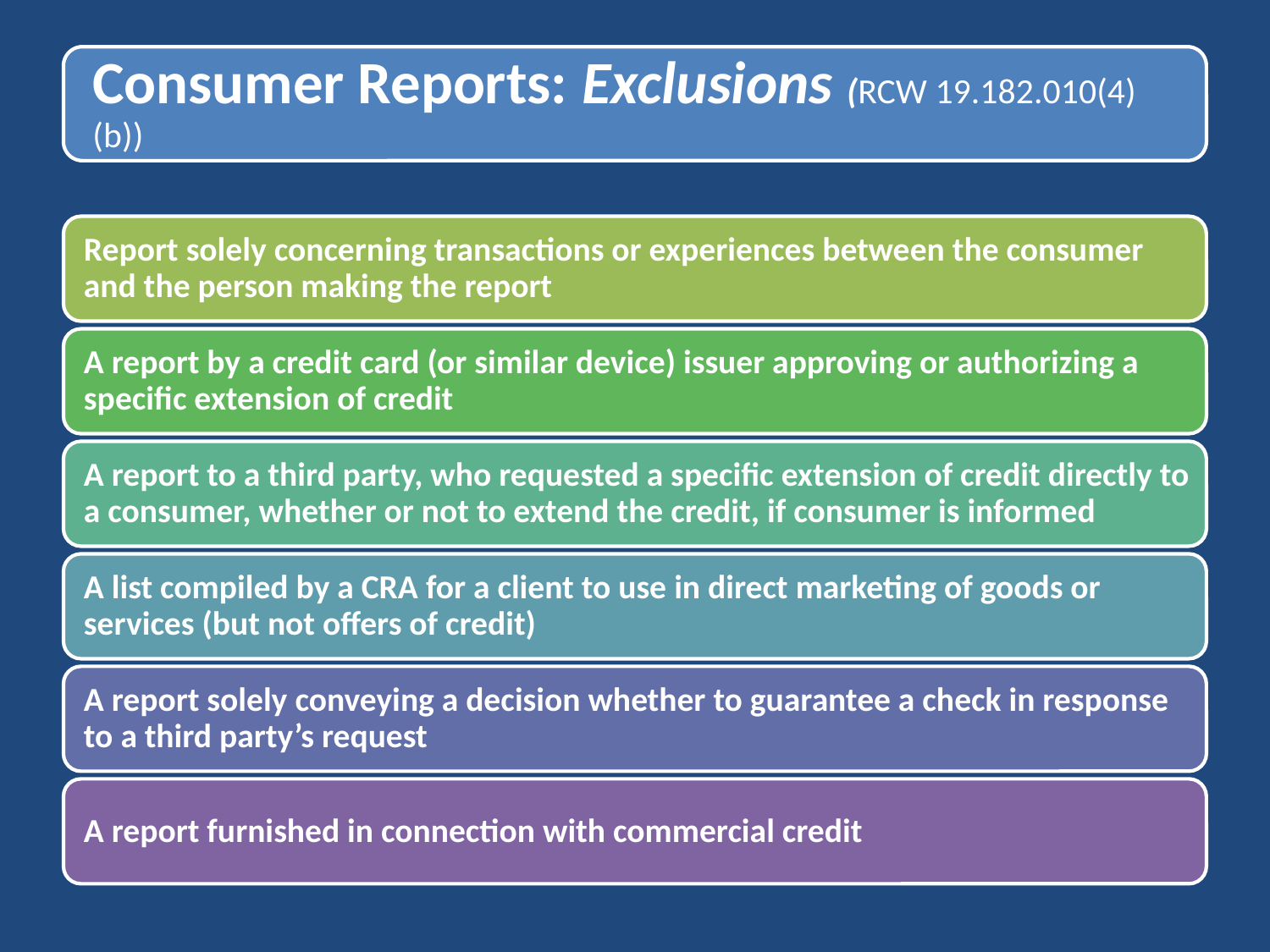

Consumer Reports: Exclusions (RCW 19.182.010(4)(b))
Report solely concerning transactions or experiences between the consumer and the person making the report
A report by a credit card (or similar device) issuer approving or authorizing a specific extension of credit
A report to a third party, who requested a specific extension of credit directly to a consumer, whether or not to extend the credit, if consumer is informed
A list compiled by a CRA for a client to use in direct marketing of goods or services (but not offers of credit)
A report solely conveying a decision whether to guarantee a check in response to a third party’s request
A report furnished in connection with commercial credit